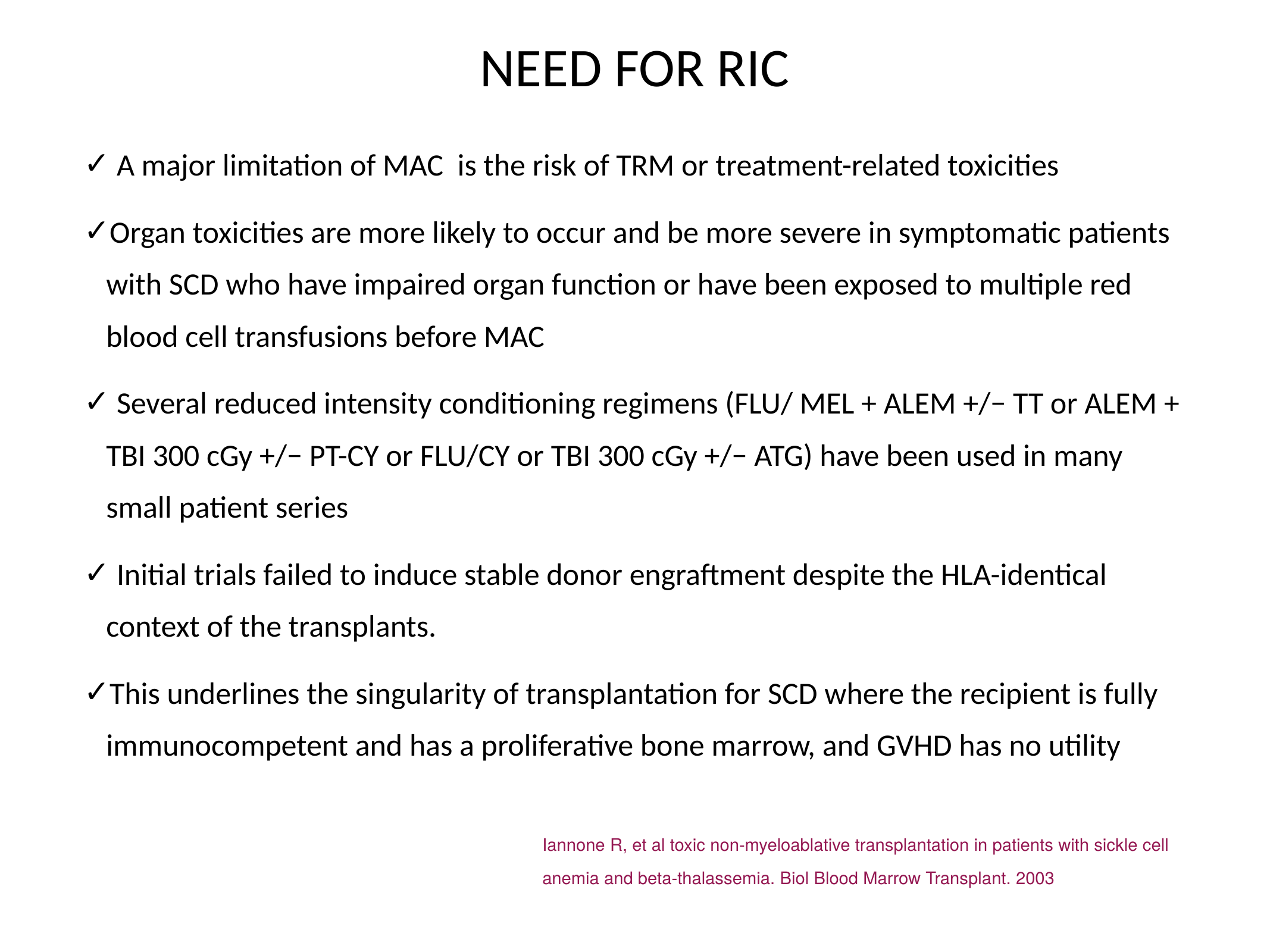

NEED FOR RIC
 A major limitation of MAC  is the risk of TRM or treatment-related toxicities
Organ toxicities are more likely to occur and be more severe in symptomatic patients with SCD who have impaired organ function or have been exposed to multiple red blood cell transfusions before MAC
 Several reduced intensity conditioning regimens (FLU/ MEL + ALEM +/− TT or ALEM + TBI 300 cGy +/− PT-CY or FLU/CY or TBI 300 cGy +/− ATG) have been used in many small patient series
 Initial trials failed to induce stable donor engraftment despite the HLA-identical context of the transplants.
This underlines the singularity of transplantation for SCD where the recipient is fully immunocompetent and has a proliferative bone marrow, and GVHD has no utility
Iannone R, et al toxic non-myeloablative transplantation in patients with sickle cell anemia and beta-thalassemia. Biol Blood Marrow Transplant. 2003